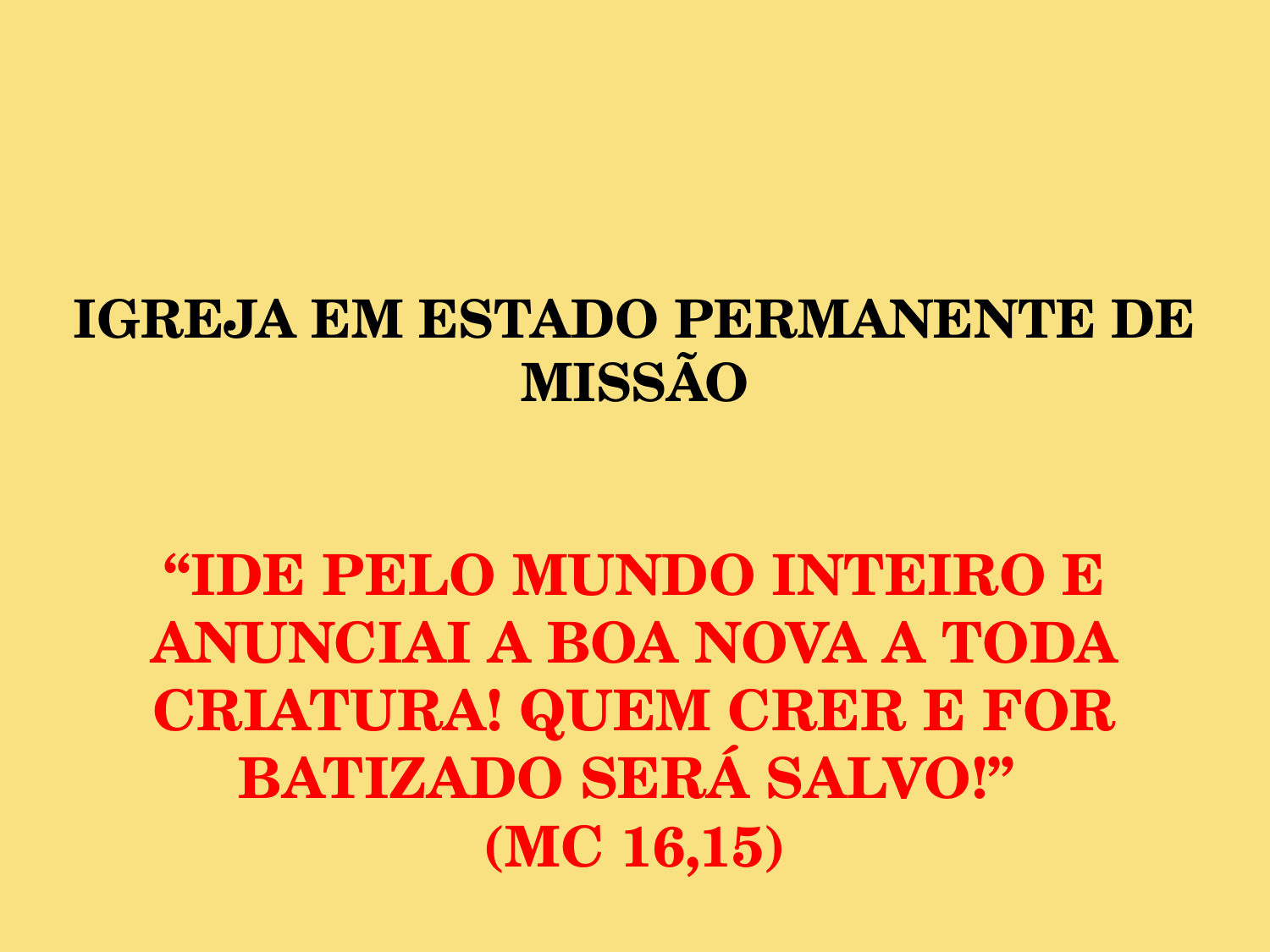

IGREJA EM ESTADO PERMANENTE DE MISSÃO
“Ide pelo mundo inteiro e anunciai a boa nova a toda criatura! Quem crer e for batizado será salvo!”
(Mc 16,15)

19